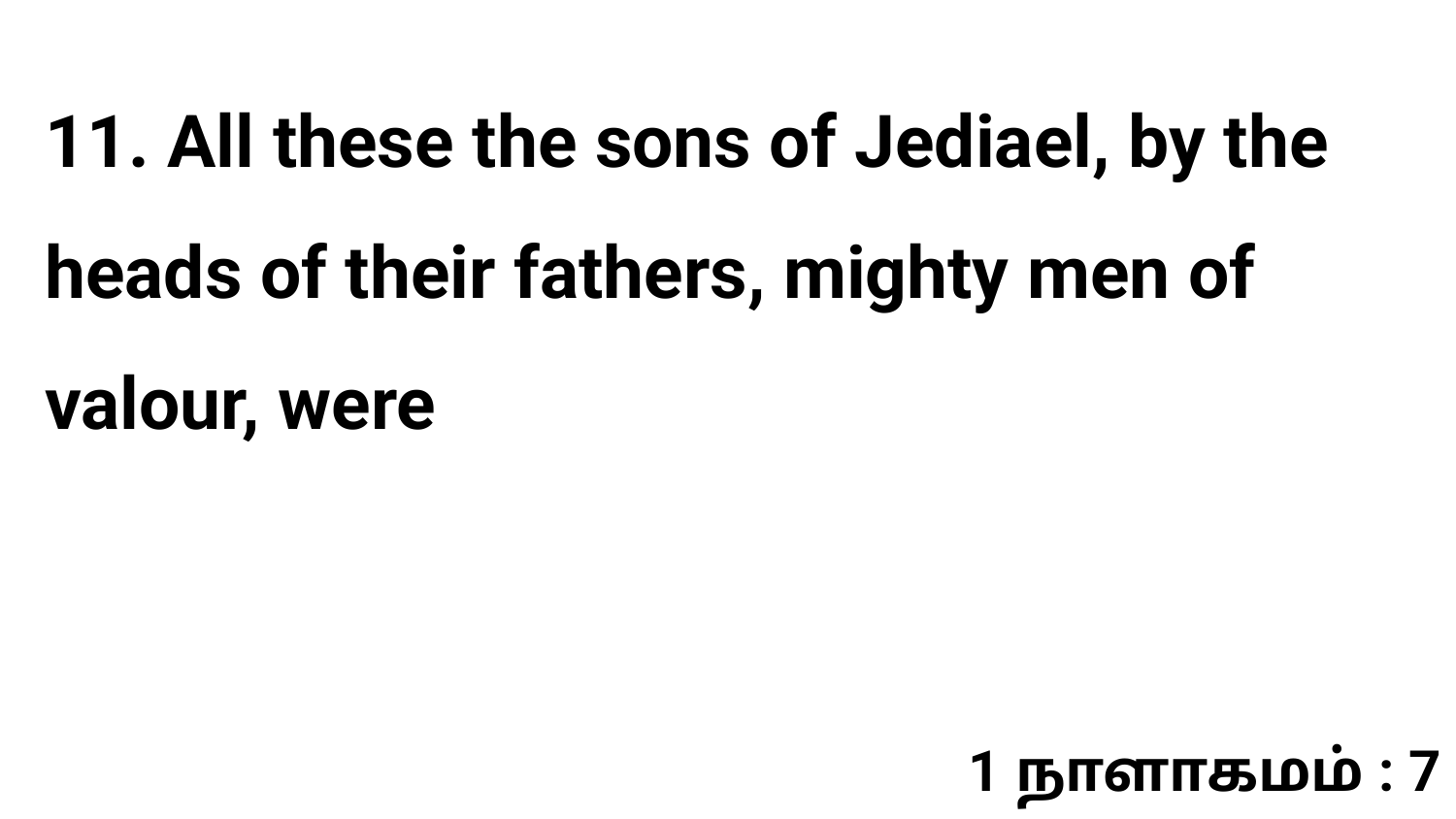

11. All these the sons of Jediael, by the heads of their fathers, mighty men of valour, were
1 நாளாகமம் : 7